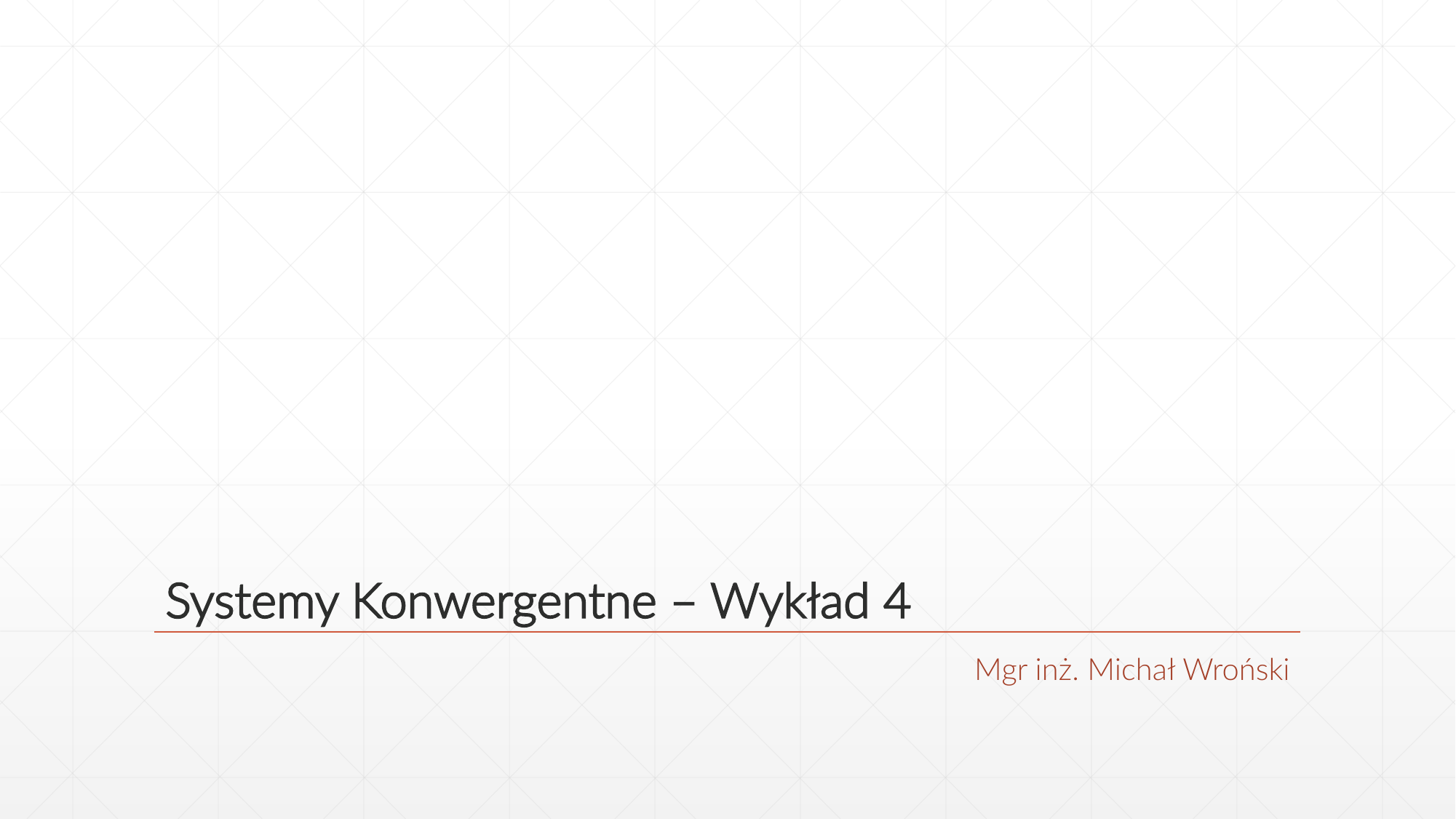

# Systemy Konwergentne – Wykład 4
Mgr inż. Michał Wroński